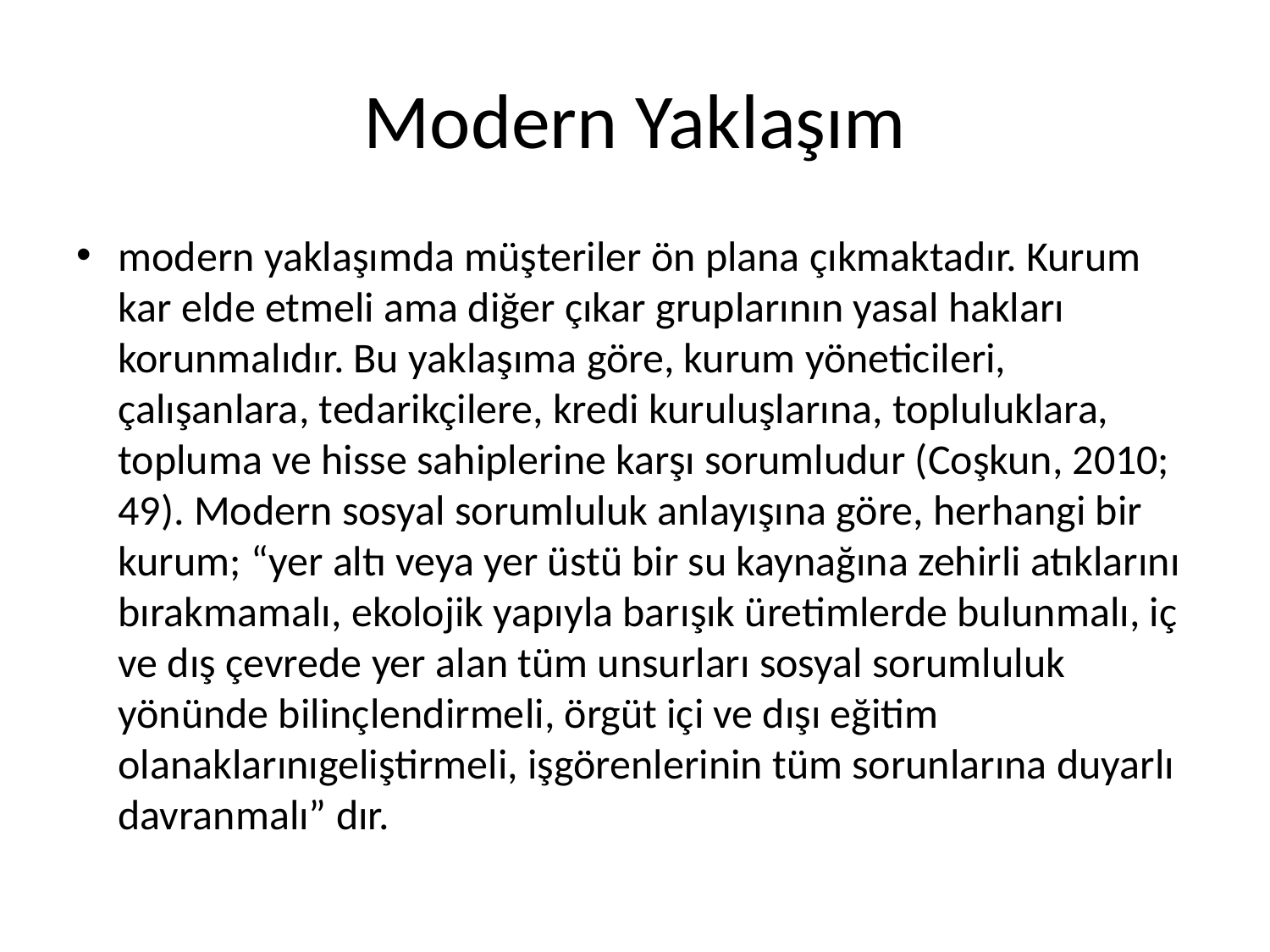

# Modern Yaklaşım
modern yaklaşımda müşteriler ön plana çıkmaktadır. Kurum kar elde etmeli ama diğer çıkar gruplarının yasal hakları korunmalıdır. Bu yaklaşıma göre, kurum yöneticileri, çalışanlara, tedarikçilere, kredi kuruluşlarına, topluluklara, topluma ve hisse sahiplerine karşı sorumludur (Coşkun, 2010; 49). Modern sosyal sorumluluk anlayışına göre, herhangi bir kurum; “yer altı veya yer üstü bir su kaynağına zehirli atıklarını bırakmamalı, ekolojik yapıyla barışık üretimlerde bulunmalı, iç ve dış çevrede yer alan tüm unsurları sosyal sorumluluk yönünde bilinçlendirmeli, örgüt içi ve dışı eğitim olanaklarınıgeliştirmeli, işgörenlerinin tüm sorunlarına duyarlı davranmalı” dır.